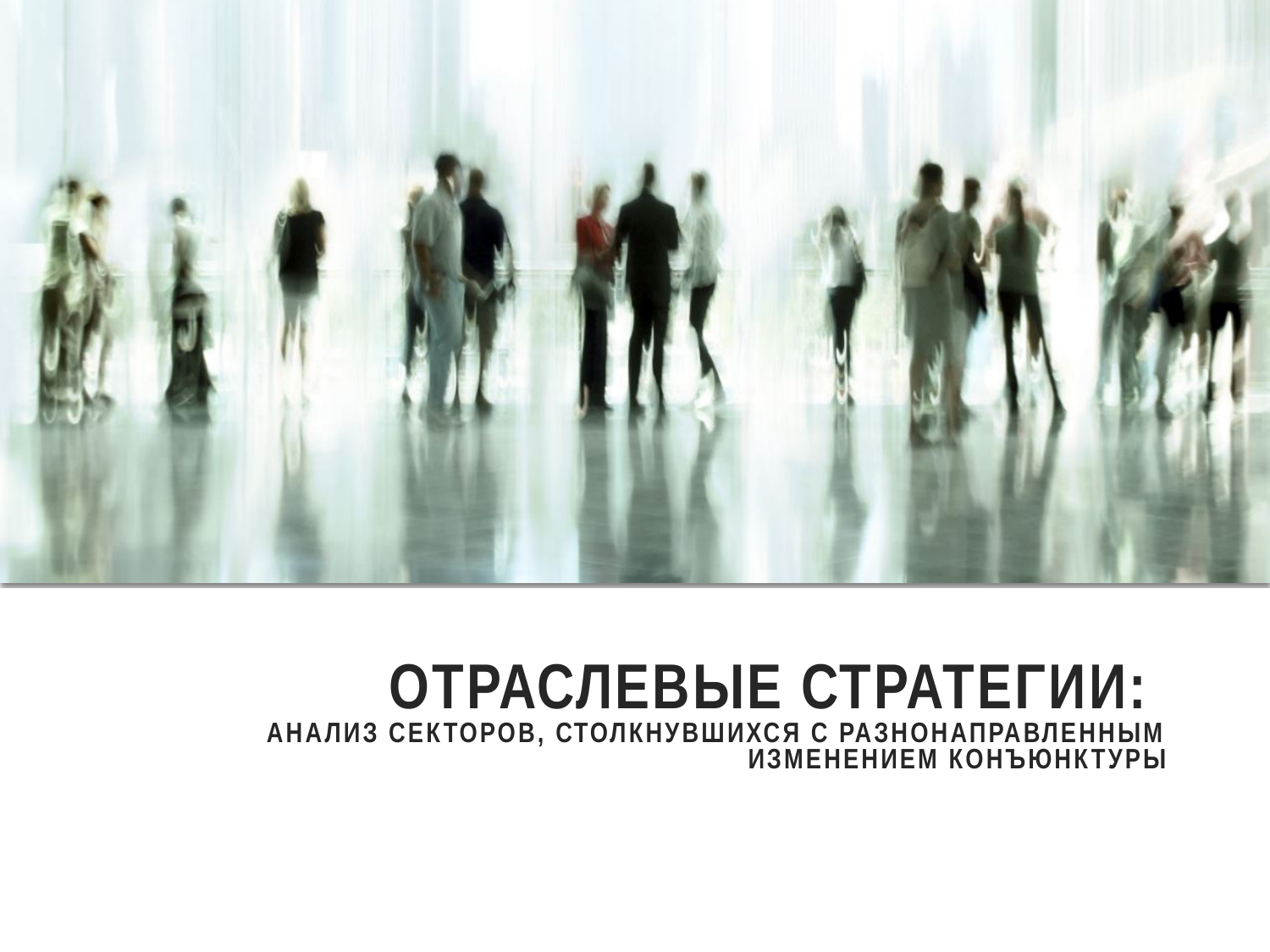

# Отраслевые стратегии: анализ секторов, столкнувшихся с разнонаправленным изменением конъюнктуры